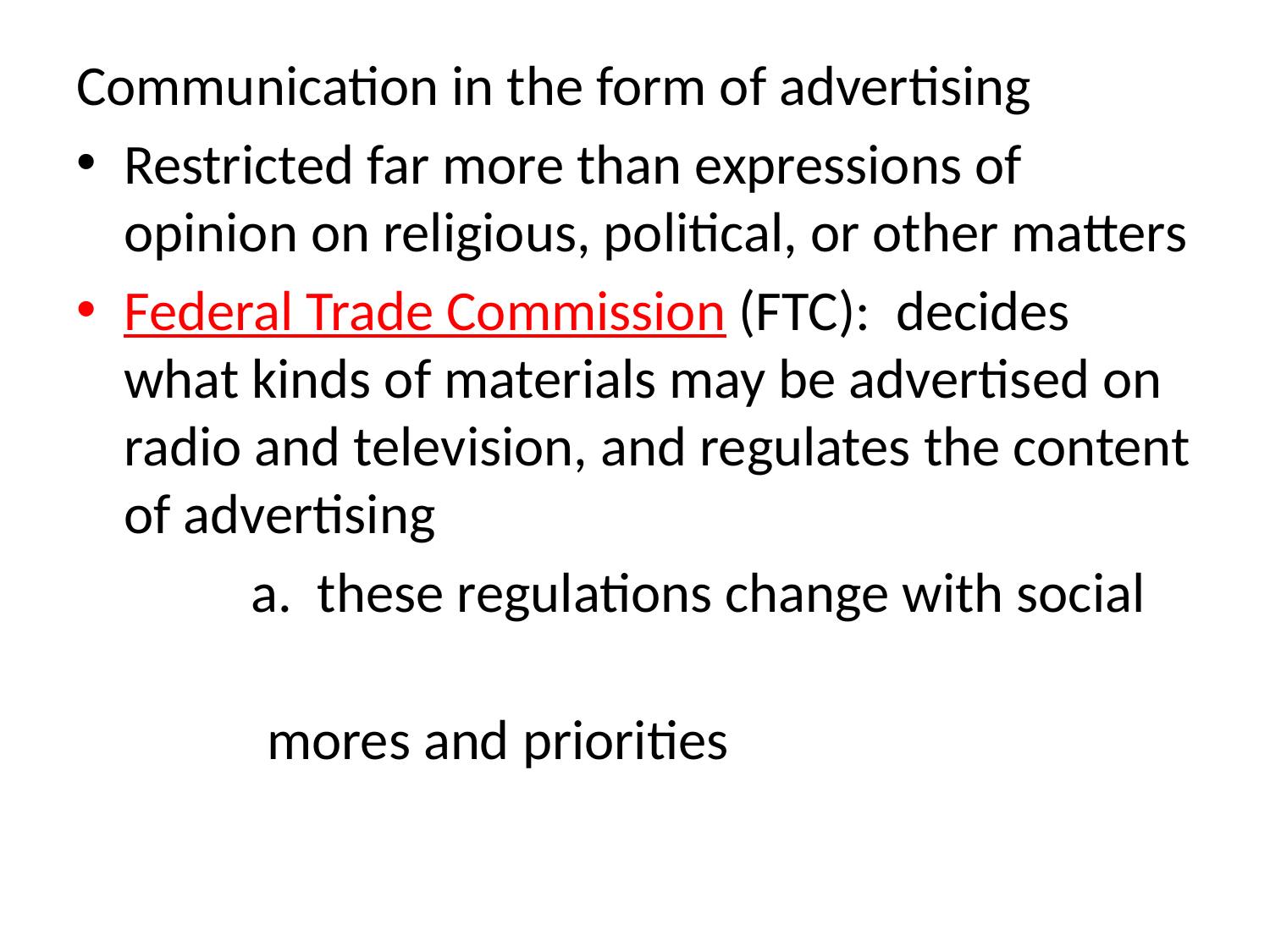

#
Communication in the form of advertising
Restricted far more than expressions of opinion on religious, political, or other matters
Federal Trade Commission (FTC):  decides what kinds of materials may be advertised on radio and television, and regulates the content of advertising
		a.  these regulations change with social
               mores and priorities